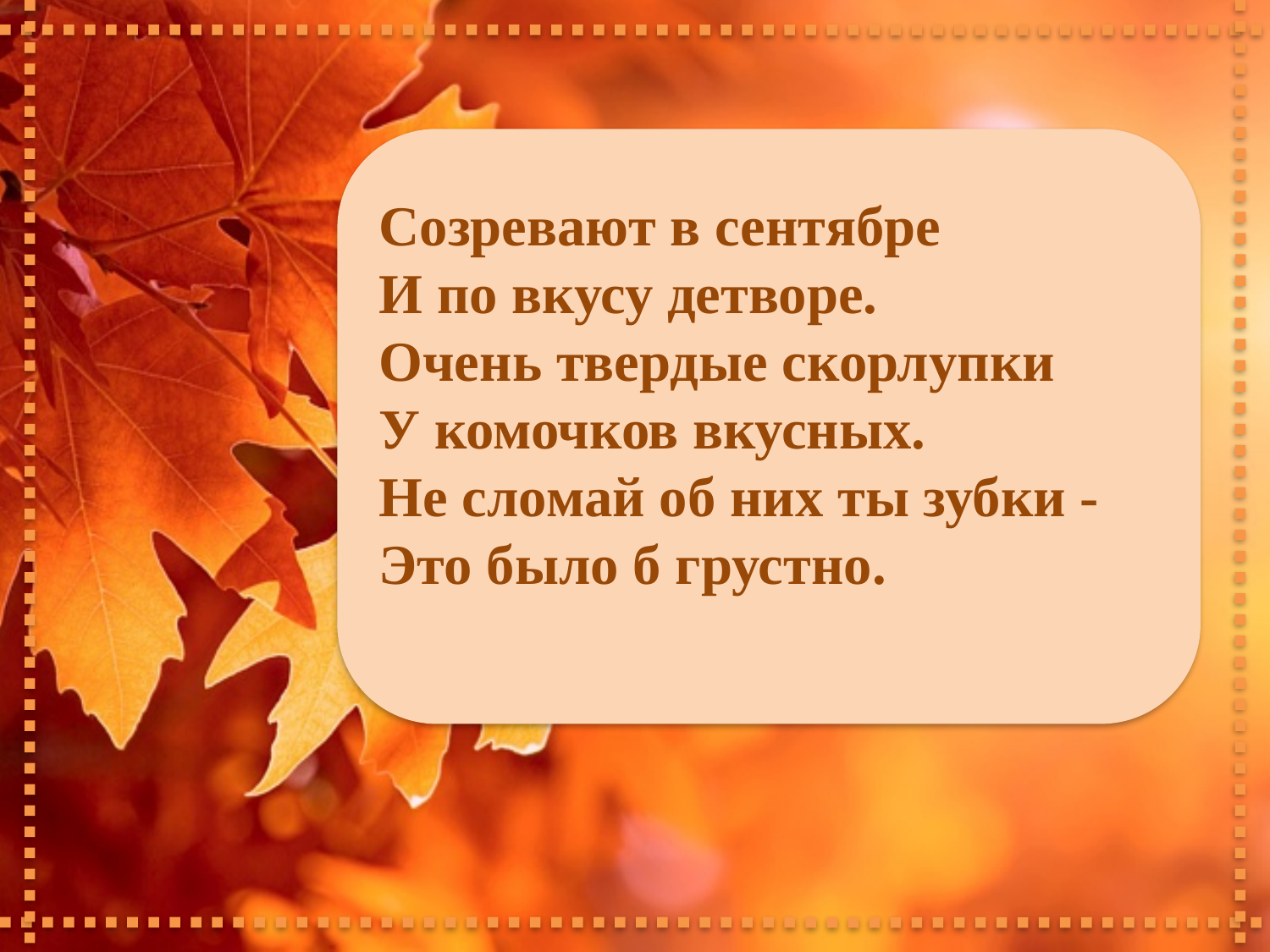

Созревают в сентябре
И по вкусу детворе.
Очень твердые скорлупки
У комочков вкусных.
Не сломай об них ты зубки -
Это было б грустно.